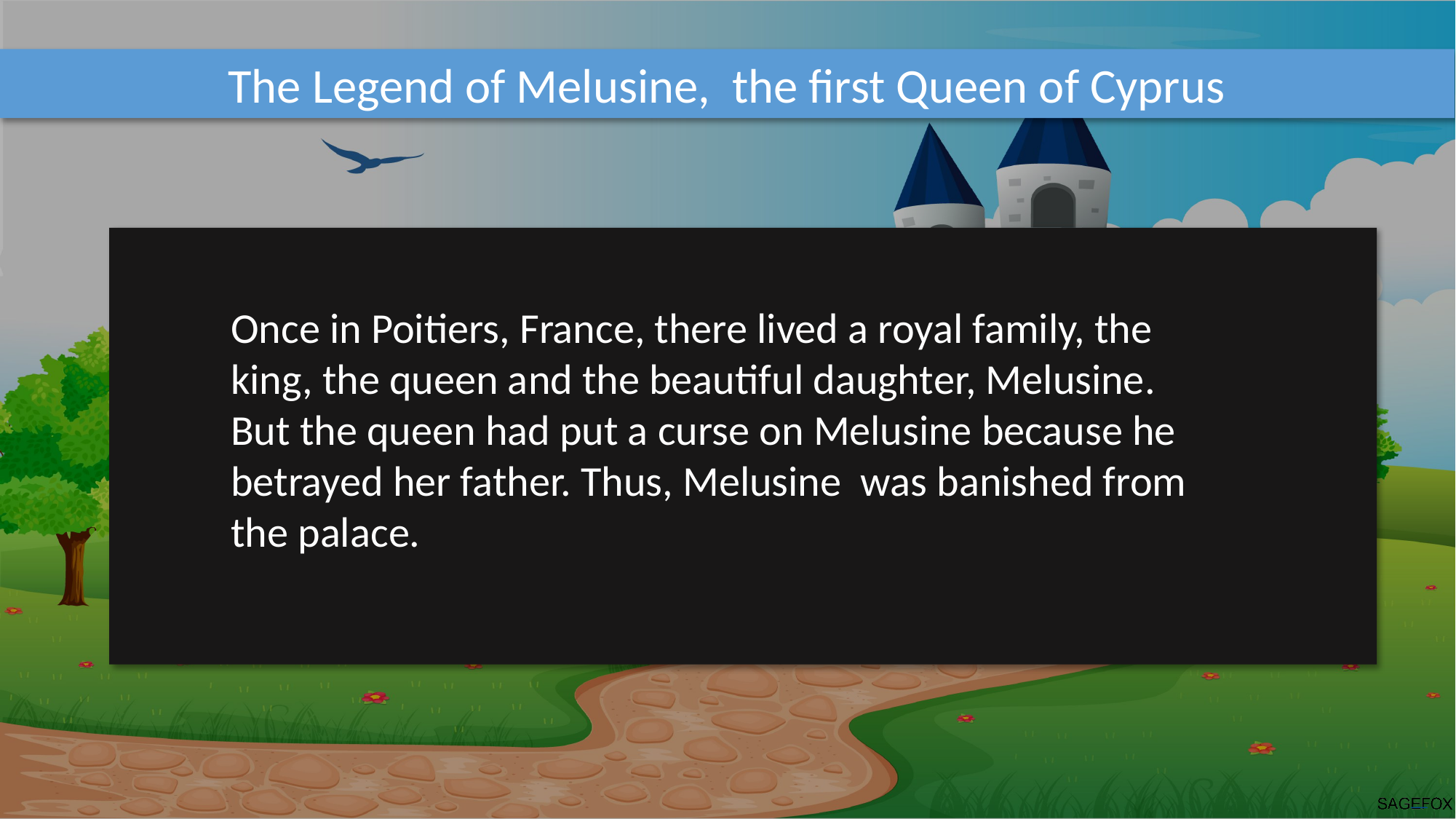

The Legend of Melusine,  the first Queen of Cyprus

Once in Poitiers, France, there lived a royal family, the king, the queen and the beautiful daughter, Melusine.
But the queen had put a curse on Melusine because he betrayed her father. Thus, Melusine  was banished from the palace.
Free PowerPoint Templates